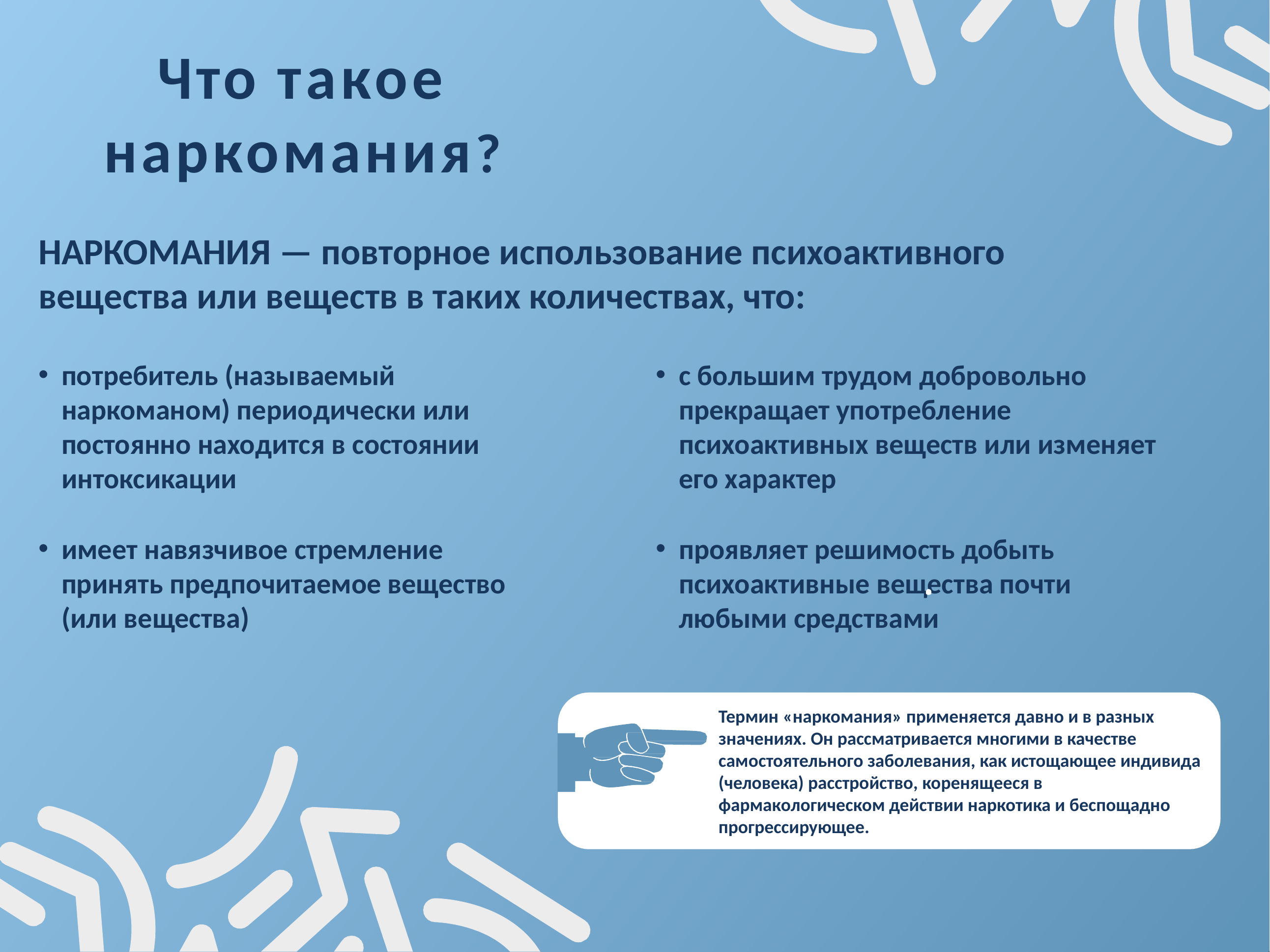

# Что такое наркомания?
НАРКОМАНИЯ — повторное использование психоактивного вещества или веществ в таких количествах, что:
потребитель (называемый наркоманом) периодически или постоянно находится в состоянии интоксикации

имеет навязчивое стремление принять предпочитаемое вещество (или вещества)
с большим трудом добровольно прекращает употребление психоактивных веществ или изменяет его характер

проявляет решимость добыть психоактивные вещества почти любыми средствами

Термин «наркомания» применяется давно и в разных значениях. Он рассматривается многими в качестве самостоятельного заболевания, как истощающее индивида (человека) расстройство, коренящееся в фармакологическом действии наркотика и беспощадно прогрессирующее.